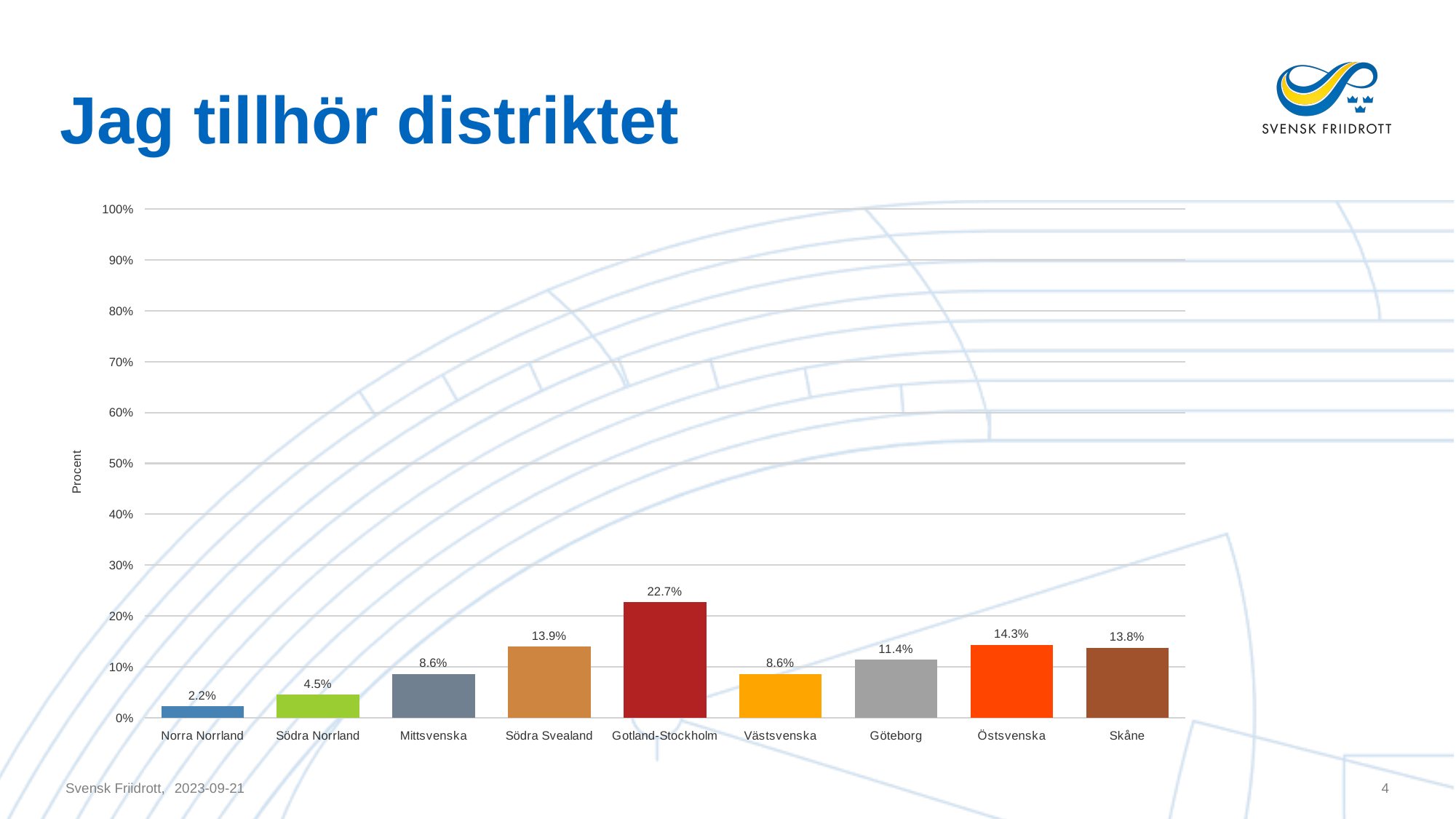

# Jag tillhör distriktet

### Chart

| Category | Jag tillhör distriktet |
|---|---|
| Norra Norrland | 0.022375215146299483 |
| Södra Norrland | 0.04475043029259897 |
| Mittsvenska | 0.08605851979345955 |
| Södra Svealand | 0.13941480206540446 |
| Gotland-Stockholm | 0.22719449225473323 |
| Västsvenska | 0.08605851979345955 |
| Göteborg | 0.11359724612736662 |
| Östsvenska | 0.14285714285714285 |
| Skåne | 0.13769363166953527 |
Svensk Friidrott,
2023-09-21
4